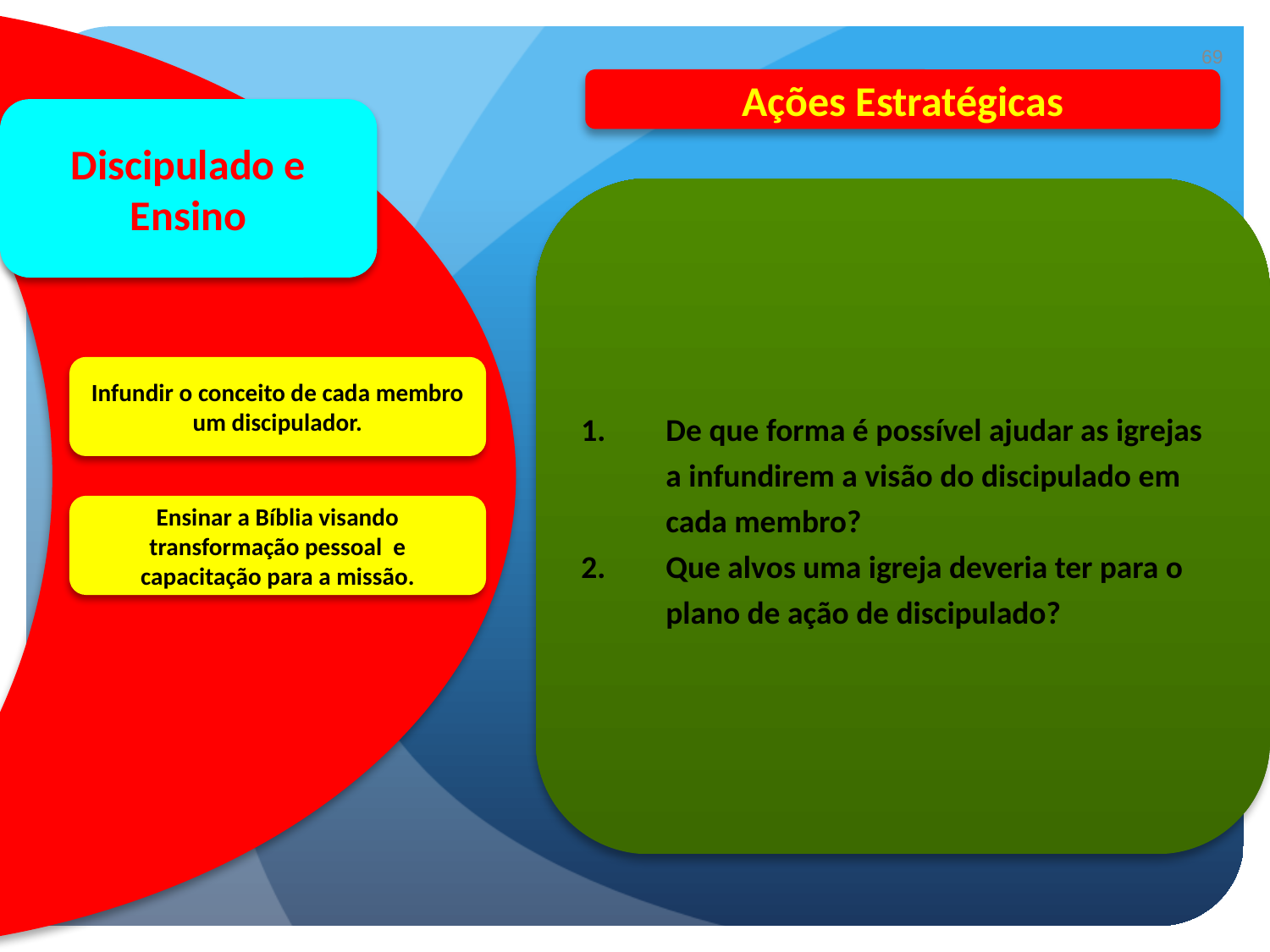

69
Ações Estratégicas
Discipulado e Ensino
De que forma é possível ajudar as igrejas a infundirem a visão do discipulado em cada membro?
Que alvos uma igreja deveria ter para o plano de ação de discipulado?
Infundir o conceito de cada membro um discipulador.
Ensinar a Bíblia visando transformação pessoal  e capacitação para a missão.